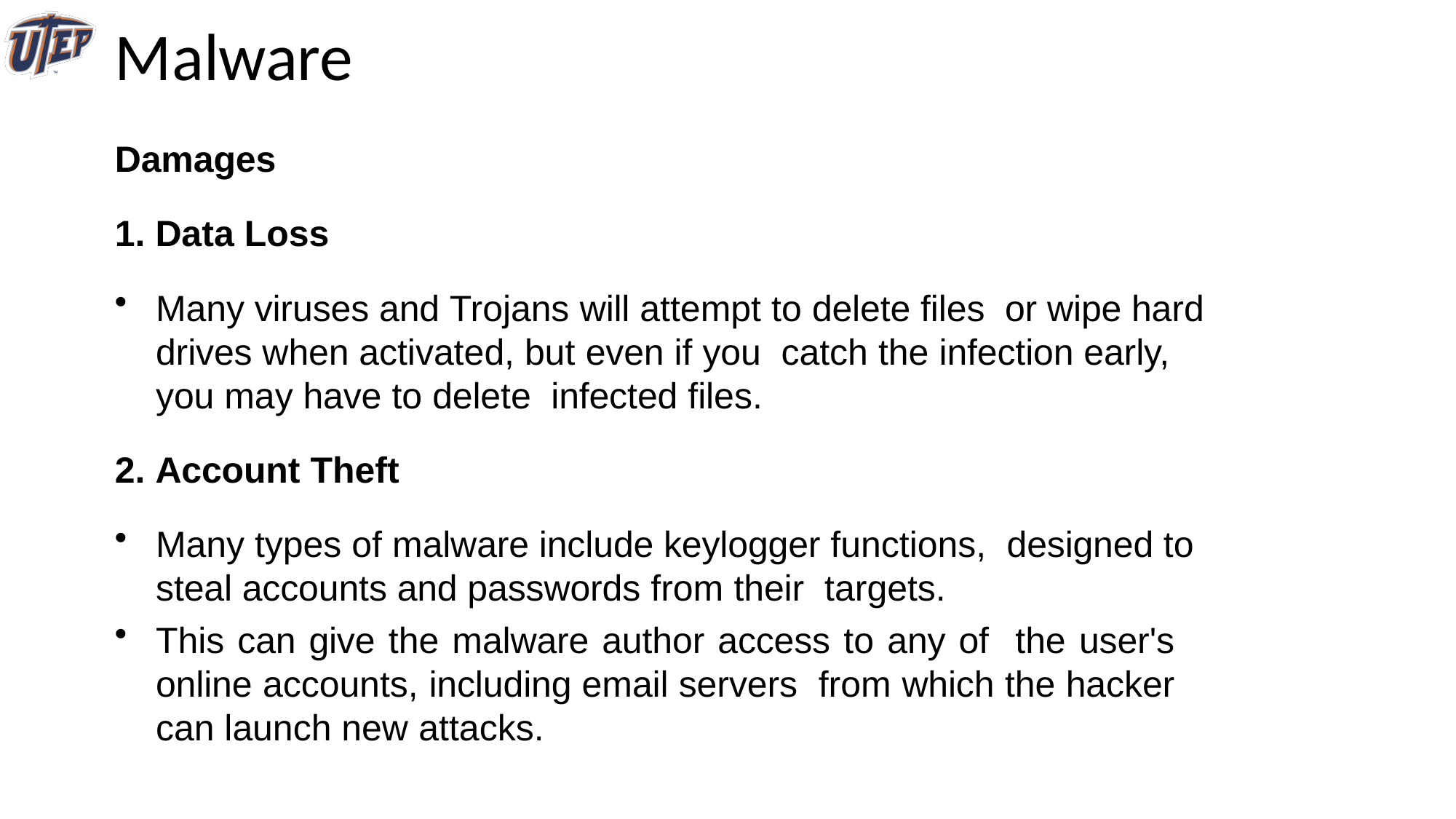

# Malware
CSCA0101 Computing Basics
Damages
1. Data Loss
Many viruses and Trojans will attempt to delete files  or wipe hard drives when activated, but even if you  catch the infection early, you may have to delete  infected files.
2. Account Theft
Many types of malware include keylogger functions,  designed to steal accounts and passwords from their  targets.
This can give the malware author access to any of  the user's online accounts, including email servers  from which the hacker can launch new attacks.

18